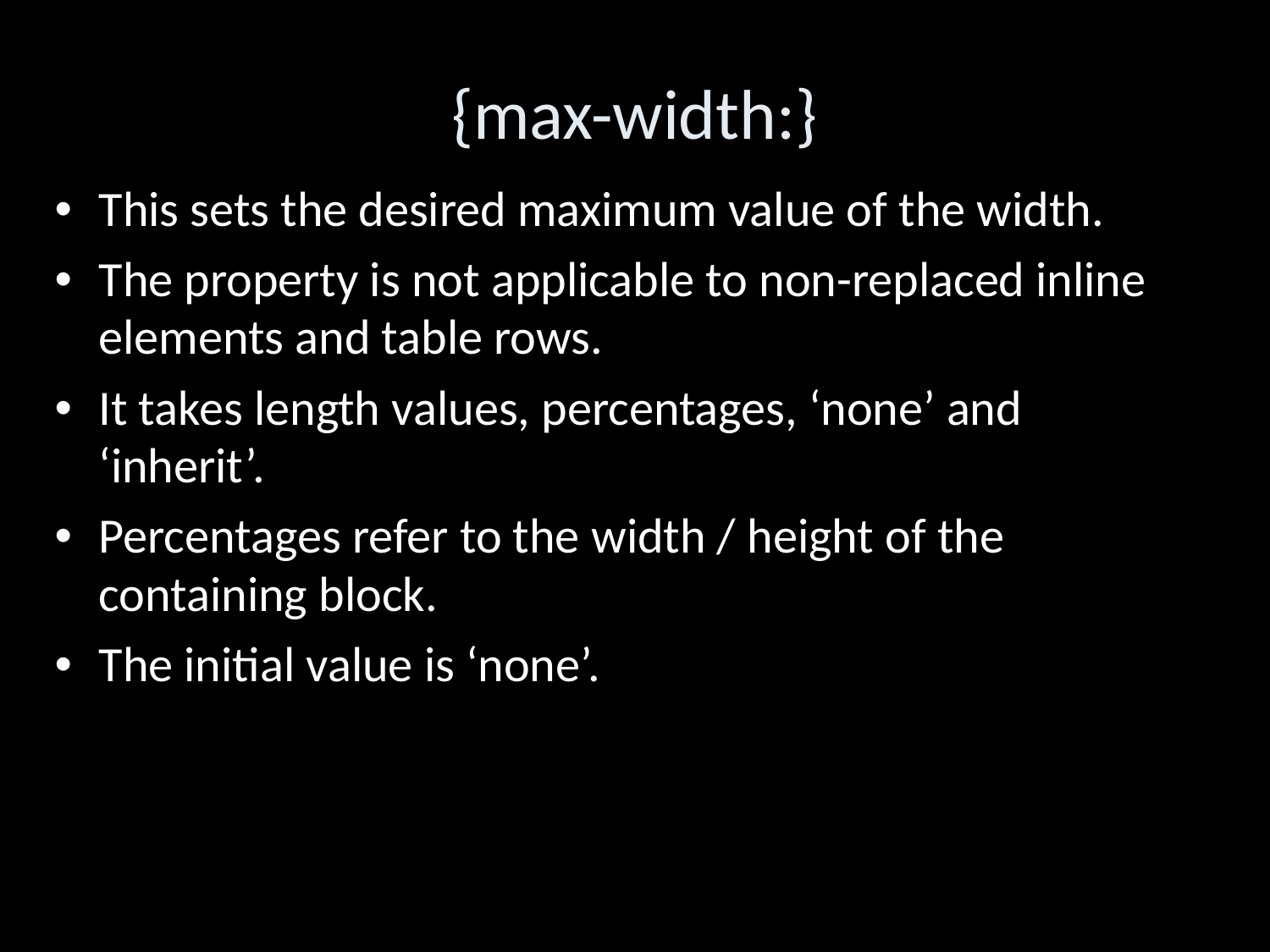

{max-width:}
This sets the desired maximum value of the width.
The property is not applicable to non-replaced inline elements and table rows.
It takes length values, percentages, ‘none’ and ‘inherit’.
Percentages refer to the width / height of the containing block.
The initial value is ‘none’.